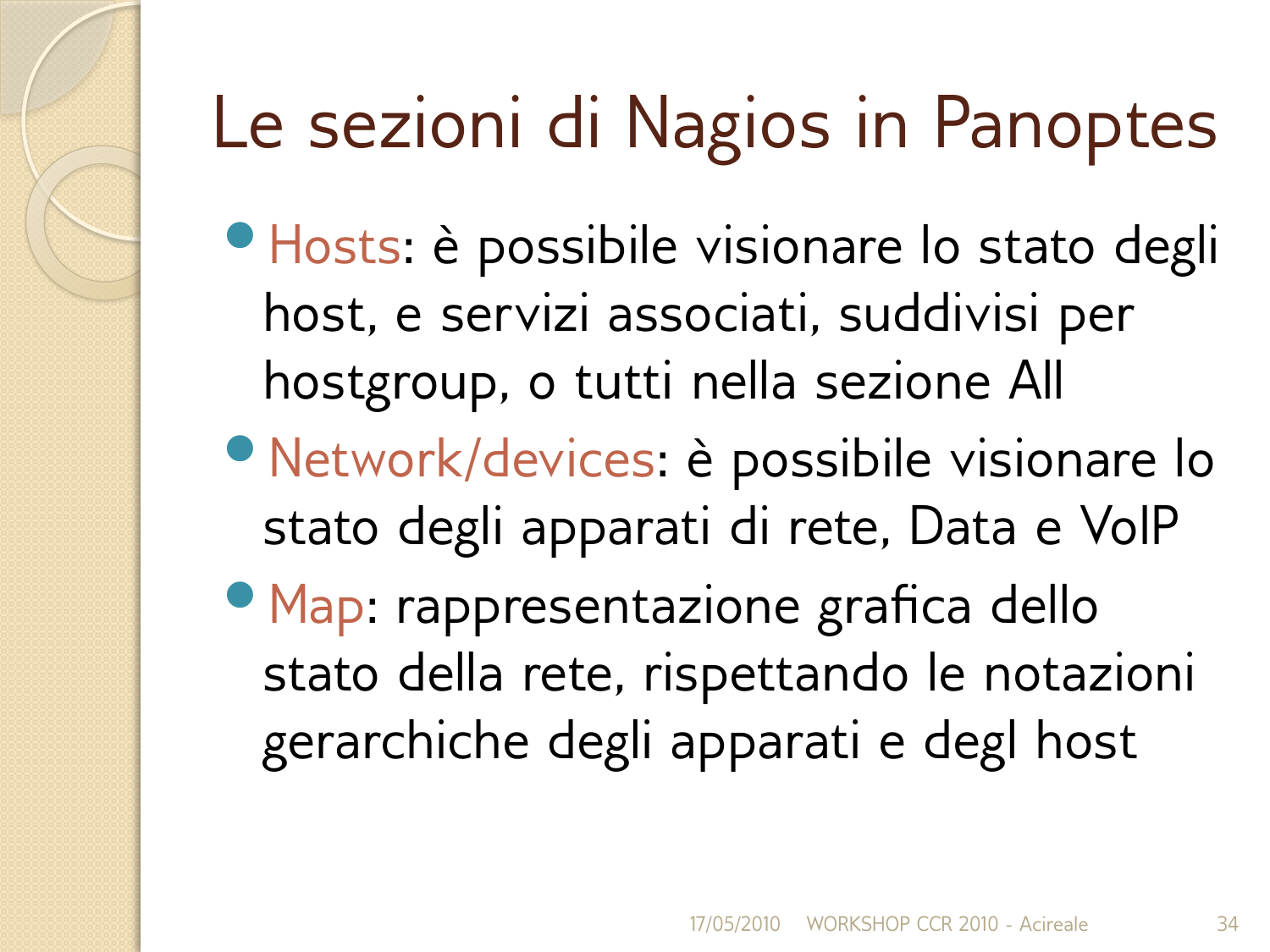

# Le sezioni di Nagios in Panoptes
Hosts: è possibile visionare lo stato degli host, e servizi associati, suddivisi per hostgroup, o tutti nella sezione All
Network/devices: è possibile visionare lo stato degli apparati di rete, Data e VoIP
Map: rappresentazione grafica dello stato della rete, rispettando le notazioni gerarchiche degli apparati e degl host
17/05/2010
WORKSHOP CCR 2010 - Acireale
34